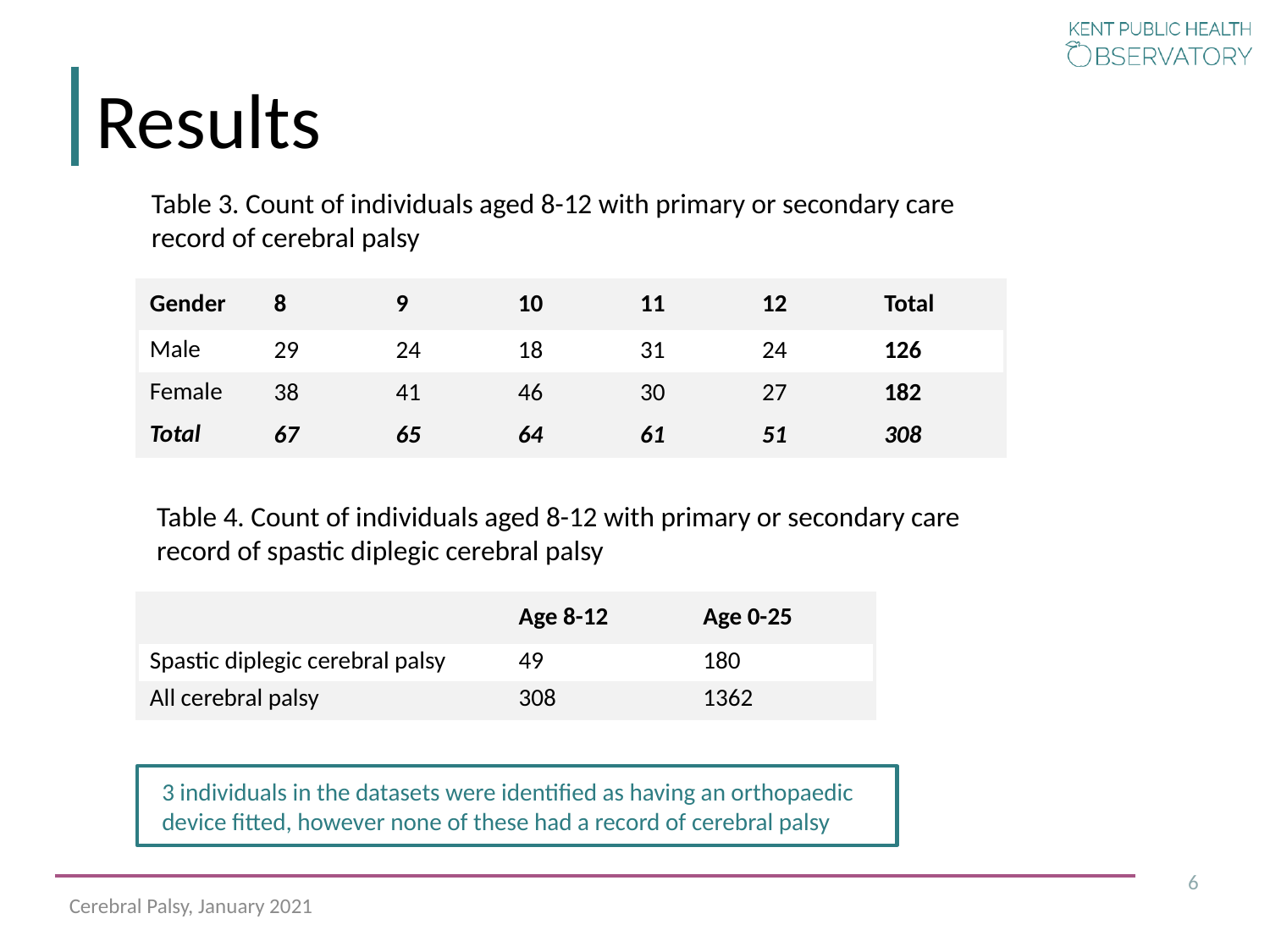

# Results
Table 3. Count of individuals aged 8-12 with primary or secondary care record of cerebral palsy
| Gender | 8 | 9 | 10 | 11 | 12 | Total |
| --- | --- | --- | --- | --- | --- | --- |
| Male | 29 | 24 | 18 | 31 | 24 | 126 |
| Female | 38 | 41 | 46 | 30 | 27 | 182 |
| Total | 67 | 65 | 64 | 61 | 51 | 308 |
Table 4. Count of individuals aged 8-12 with primary or secondary care record of spastic diplegic cerebral palsy
|  | Age 8-12 | Age 0-25 |
| --- | --- | --- |
| Spastic diplegic cerebral palsy | 49 | 180 |
| All cerebral palsy | 308 | 1362 |
3 individuals in the datasets were identified as having an orthopaedic device fitted, however none of these had a record of cerebral palsy
6
Cerebral Palsy, January 2021